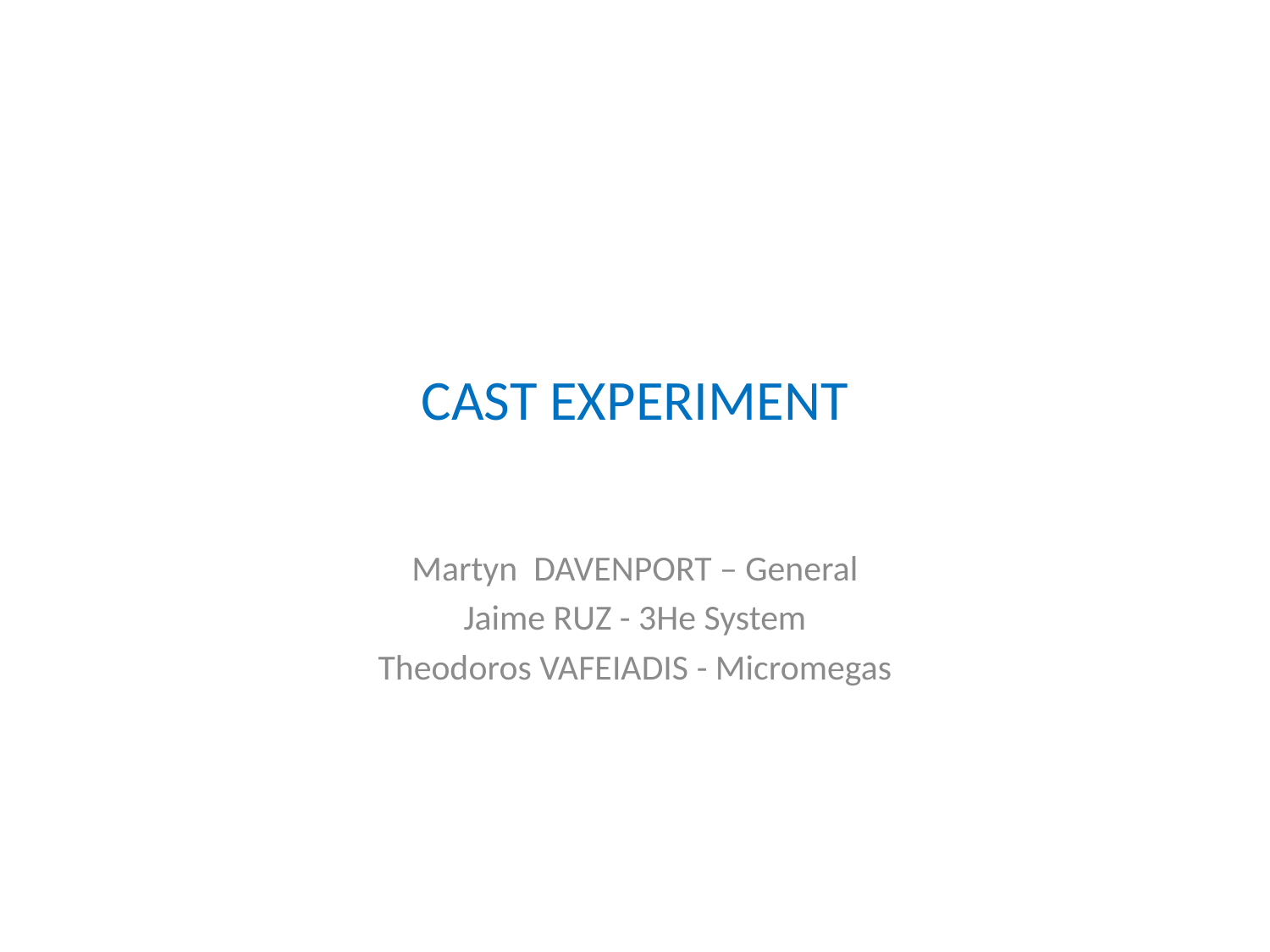

# CAST EXPERIMENT
Martyn  DAVENPORT – General
Jaime RUZ - 3He System
Theodoros VAFEIADIS - Micromegas